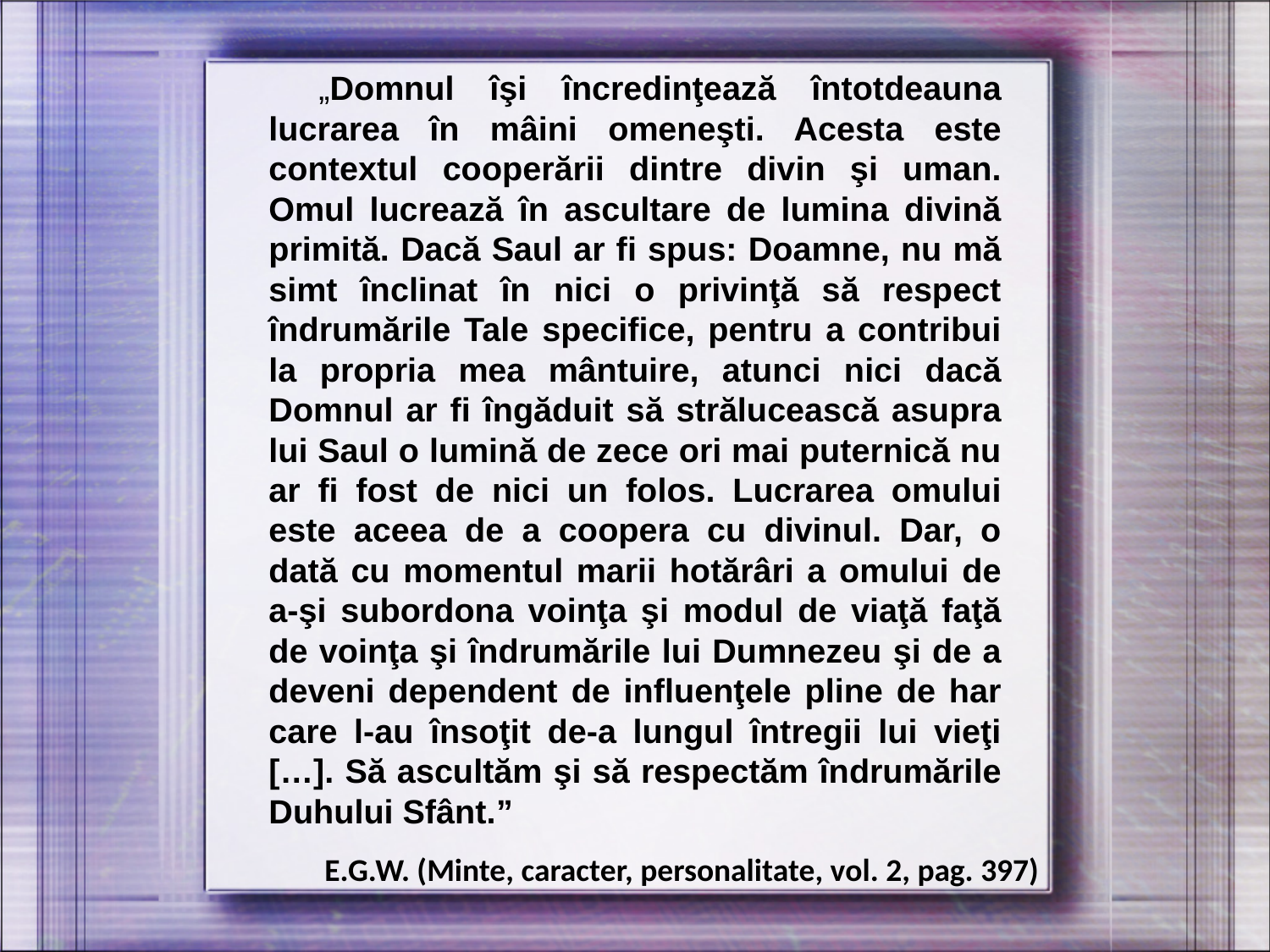

„Domnul îşi încredinţează întotdeauna lucrarea în mâini omeneşti. Acesta este contextul cooperării dintre divin şi uman. Omul lucrează în ascultare de lumina divină primită. Dacă Saul ar fi spus: Doamne, nu mă simt înclinat în nici o privinţă să respect îndrumările Tale specifice, pentru a contribui la propria mea mântuire, atunci nici dacă Domnul ar fi îngăduit să strălucească asupra lui Saul o lumină de zece ori mai puternică nu ar fi fost de nici un folos. Lucrarea omului este aceea de a coopera cu divinul. Dar, o dată cu momentul marii hotărâri a omului de a-şi subordona voinţa şi modul de viaţă faţă de voinţa şi îndrumările lui Dumnezeu şi de a deveni dependent de influenţele pline de har care l-au însoţit de-a lungul întregii lui vieţi […]. Să ascultăm şi să respectăm îndrumările Duhului Sfânt.”
E.G.W. (Minte, caracter, personalitate, vol. 2, pag. 397)